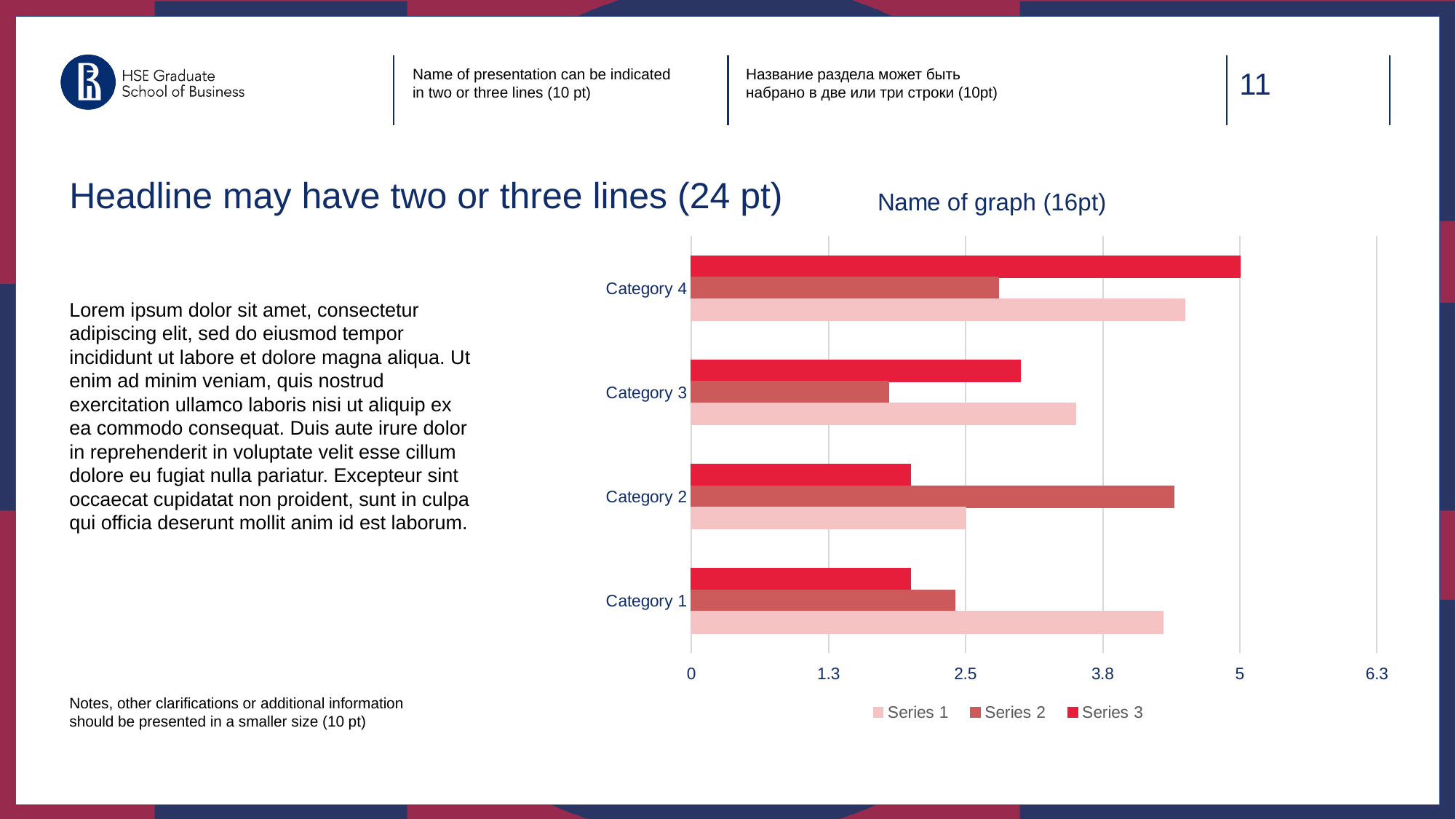

Name of presentation can be indicated in two or three lines (10 pt)
Название раздела может быть набрано в две или три строки (10pt)
11
Headline may have two or three lines (24 pt)

### Chart: Name of graph (16pt)

| Category | Series 3 | Series 2 | Series 1 |
|---|---|---|---|
| Category 4 | 5.0 | 2.8 | 4.5 |
| Category 3 | 3.0 | 1.8 | 3.5 |
| Category 2 | 2.0 | 4.4 | 2.5 |
| Category 1 | 2.0 | 2.4 | 4.3 |
Lorem ipsum dolor sit amet, consectetur adipiscing elit, sed do eiusmod tempor incididunt ut labore et dolore magna aliqua. Ut enim ad minim veniam, quis nostrud exercitation ullamco laboris nisi ut aliquip ex ea commodo consequat. Duis aute irure dolor in reprehenderit in voluptate velit esse cillum dolore eu fugiat nulla pariatur. Excepteur sint occaecat cupidatat non proident, sunt in culpa qui officia deserunt mollit anim id est laborum.
Notes, other clarifications or additional information should be presented in a smaller size (10 pt)